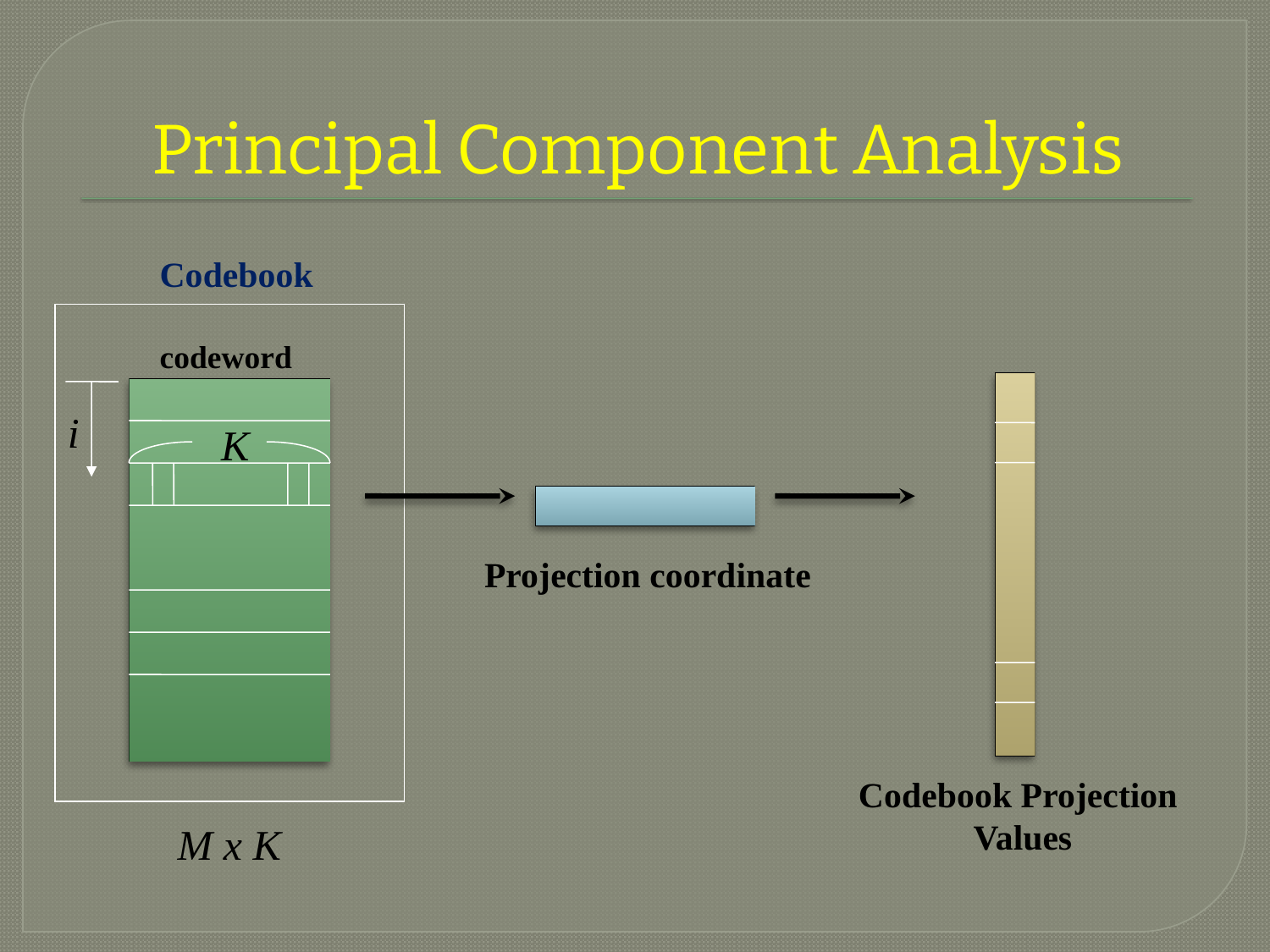

# Principal Component Analysis
Codebook

K

codeword

i

Projection coordinate

Codebook Projection
 Values
M x K